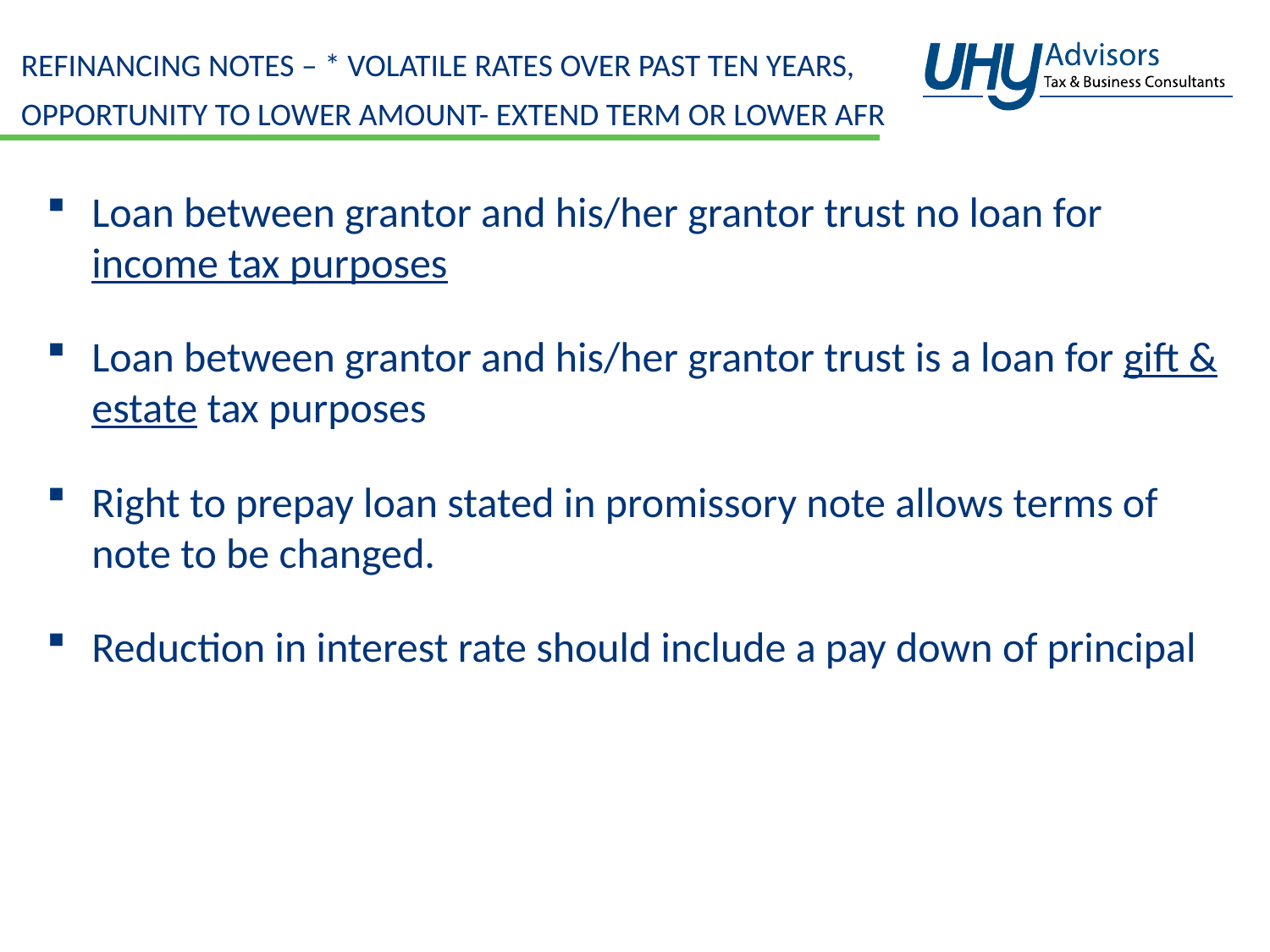

# Refinancing Notes – * volatile rates over past ten years, opportunity to lower amount- Extend Term or Lower AFR
Loan between grantor and his/her grantor trust no loan for income tax purposes

Loan between grantor and his/her grantor trust is a loan for gift & estate tax purposes

Right to prepay loan stated in promissory note allows terms of note to be changed.

Reduction in interest rate should include a pay down of principal